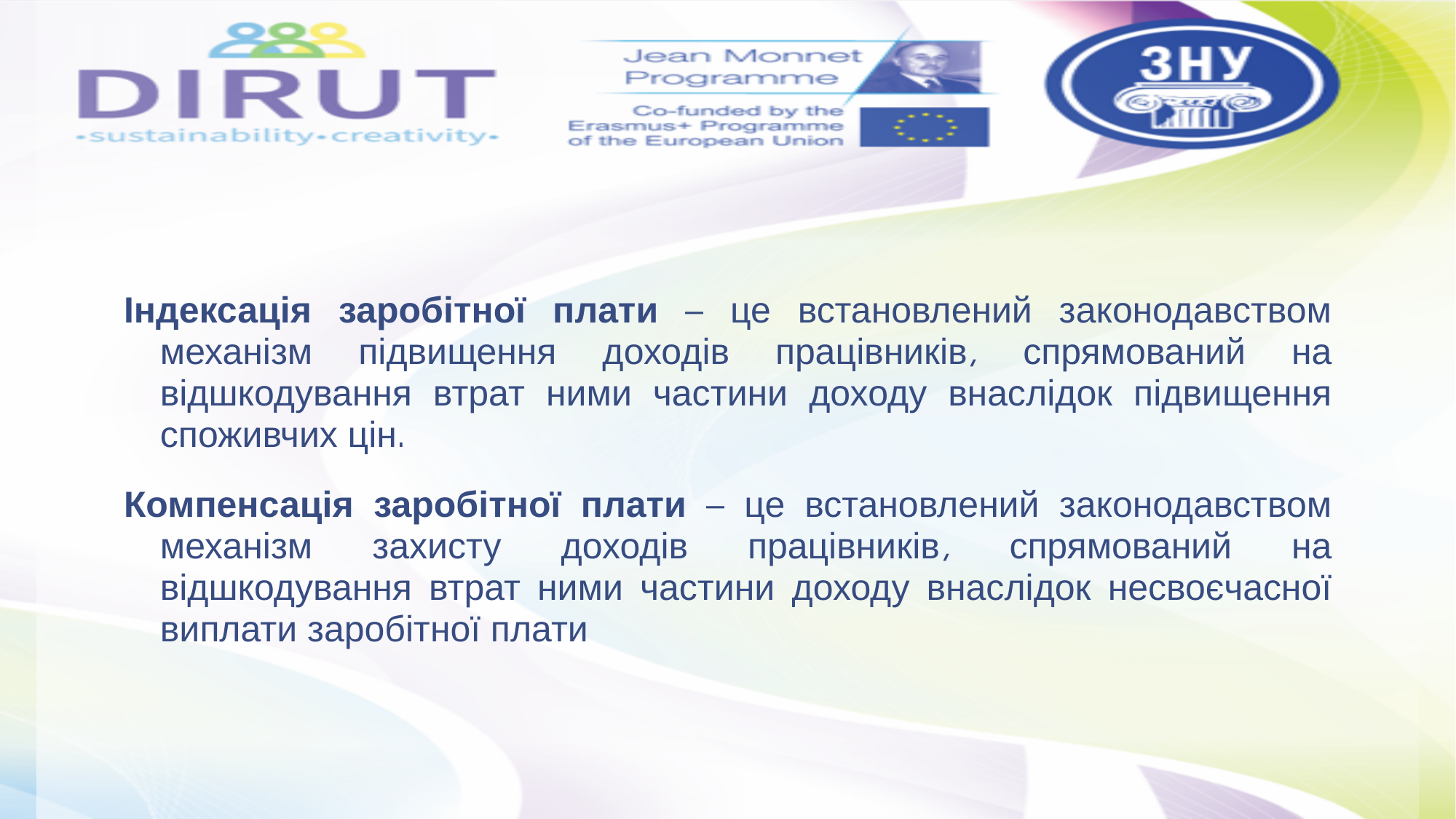

Індексація заробітної плати – це встановлений законодавством механізм підвищення доходів працівників, спрямований на відшкодування втрат ними частини доходу внаслідок підвищення споживчих цін.
Компенсація заробітної плати – це встановлений законодавством механізм захисту доходів працівників, спрямований на відшкодування втрат ними частини доходу внаслідок несвоєчасної виплати заробітної плати